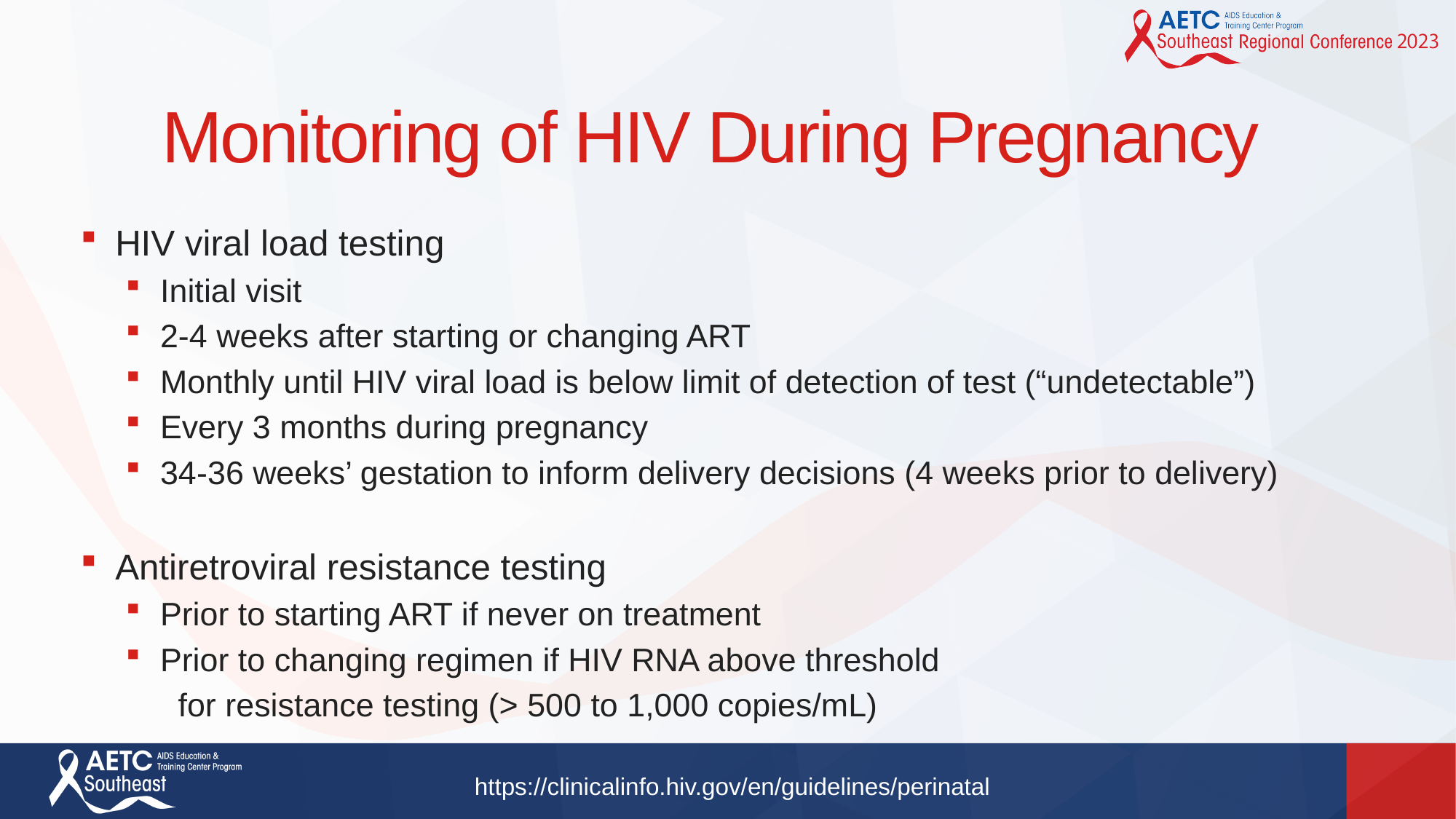

# Monitoring of HIV During Pregnancy
HIV viral load testing
Initial visit
2-4 weeks after starting or changing ART
Monthly until HIV viral load is below limit of detection of test (“undetectable”)
Every 3 months during pregnancy
34-36 weeks’ gestation to inform delivery decisions (4 weeks prior to delivery)

Antiretroviral resistance testing
Prior to starting ART if never on treatment
Prior to changing regimen if HIV RNA above threshold
     for resistance testing (> 500 to 1,000 copies/mL)

https://clinicalinfo.hiv.gov/en/guidelines/perinatal